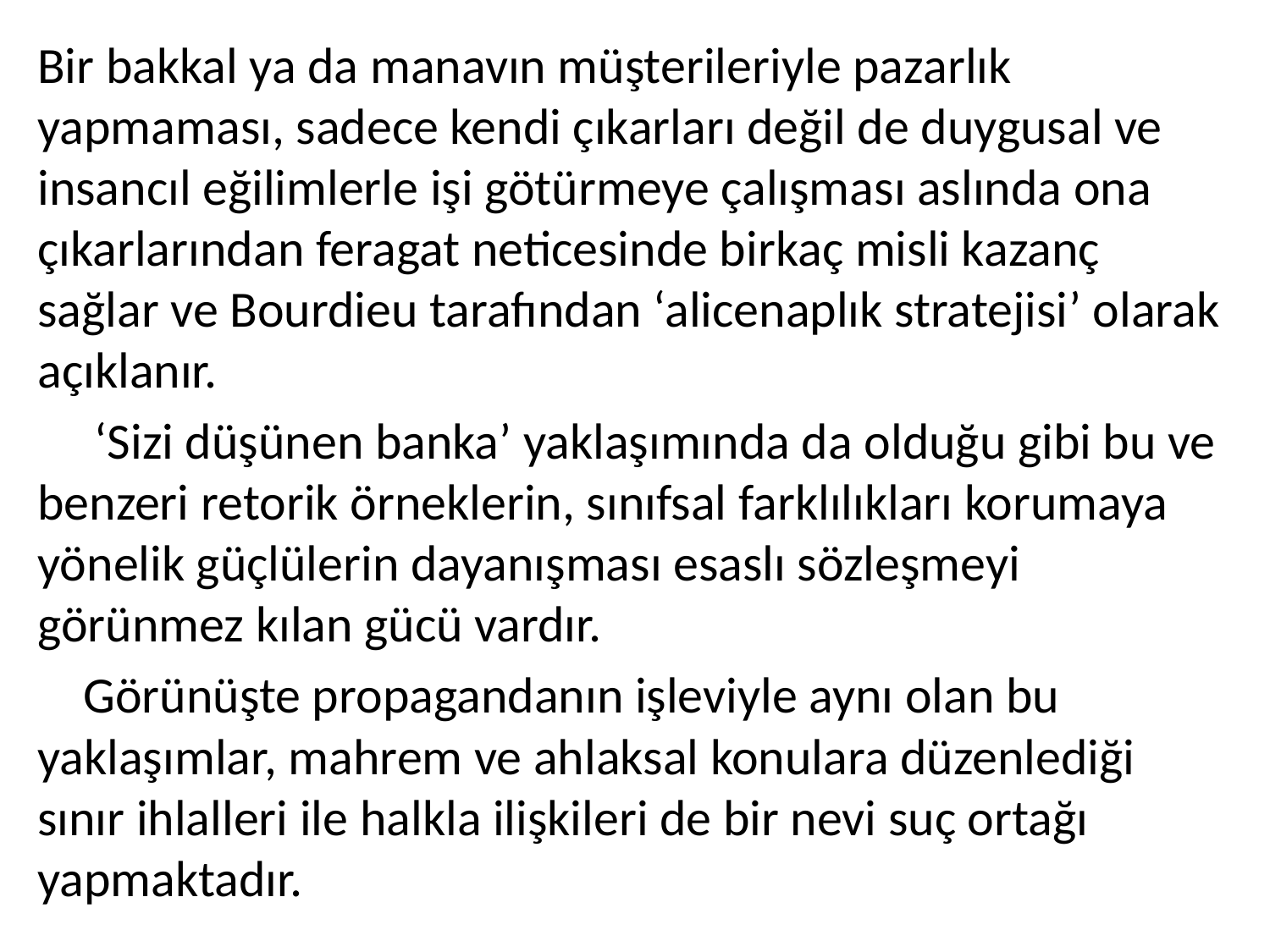

Bir bakkal ya da manavın müşterileriyle pazarlık yapmaması, sadece kendi çıkarları değil de duygusal ve insancıl eğilimlerle işi götürmeye çalışması aslında ona çıkarlarından feragat neticesinde birkaç misli kazanç sağlar ve Bourdieu tarafından ‘alicenaplık stratejisi’ olarak açıklanır.
     ‘Sizi düşünen banka’ yaklaşımında da olduğu gibi bu ve benzeri retorik örneklerin, sınıfsal farklılıkları korumaya yönelik güçlülerin dayanışması esaslı sözleşmeyi görünmez kılan gücü vardır.
    Görünüşte propagandanın işleviyle aynı olan bu yaklaşımlar, mahrem ve ahlaksal konulara düzenlediği sınır ihlalleri ile halkla ilişkileri de bir nevi suç ortağı yapmaktadır.